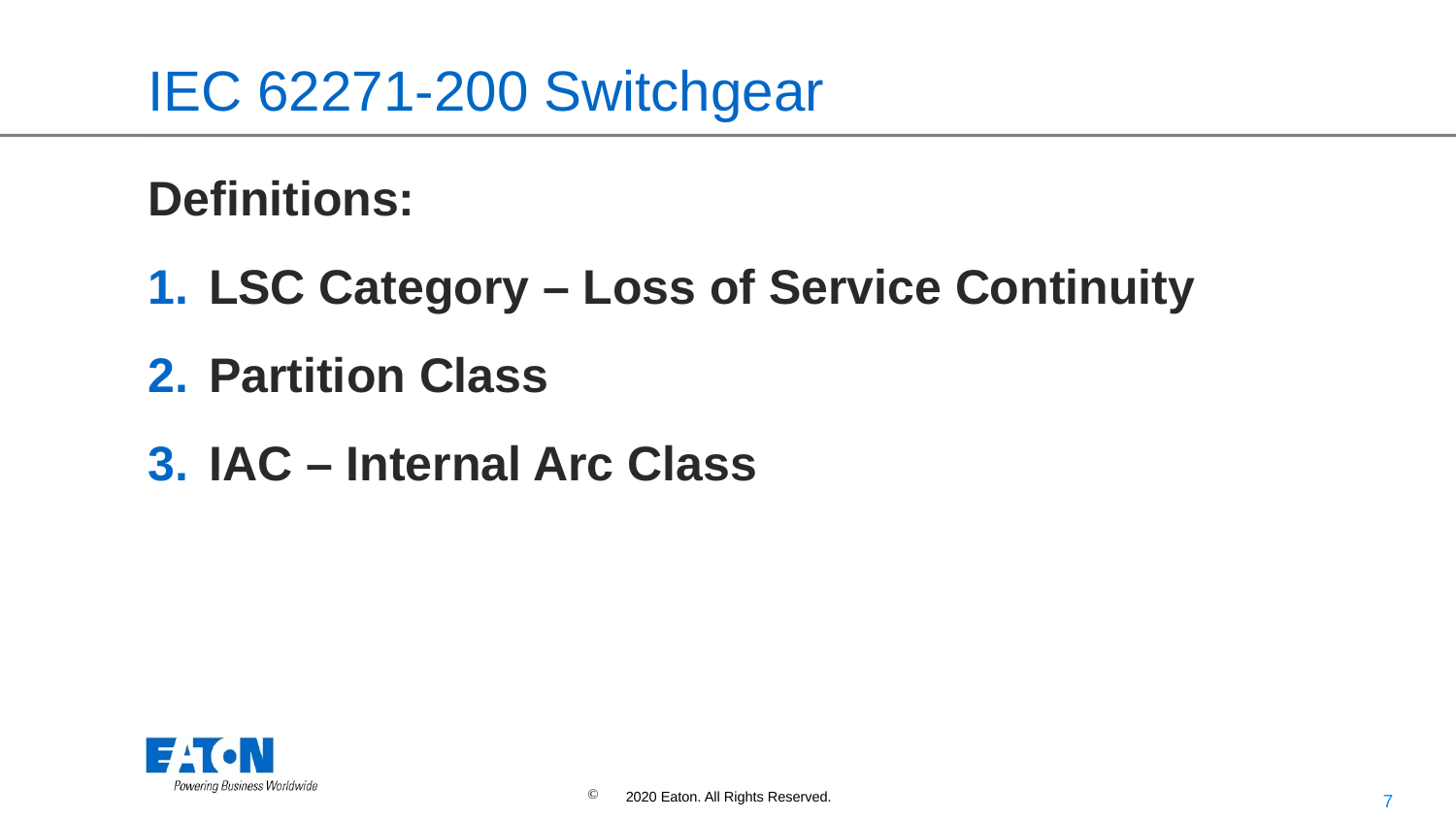

# IEC 62271-200 Switchgear
Definitions:
LSC Category – Loss of Service Continuity
Partition Class
IAC – Internal Arc Class